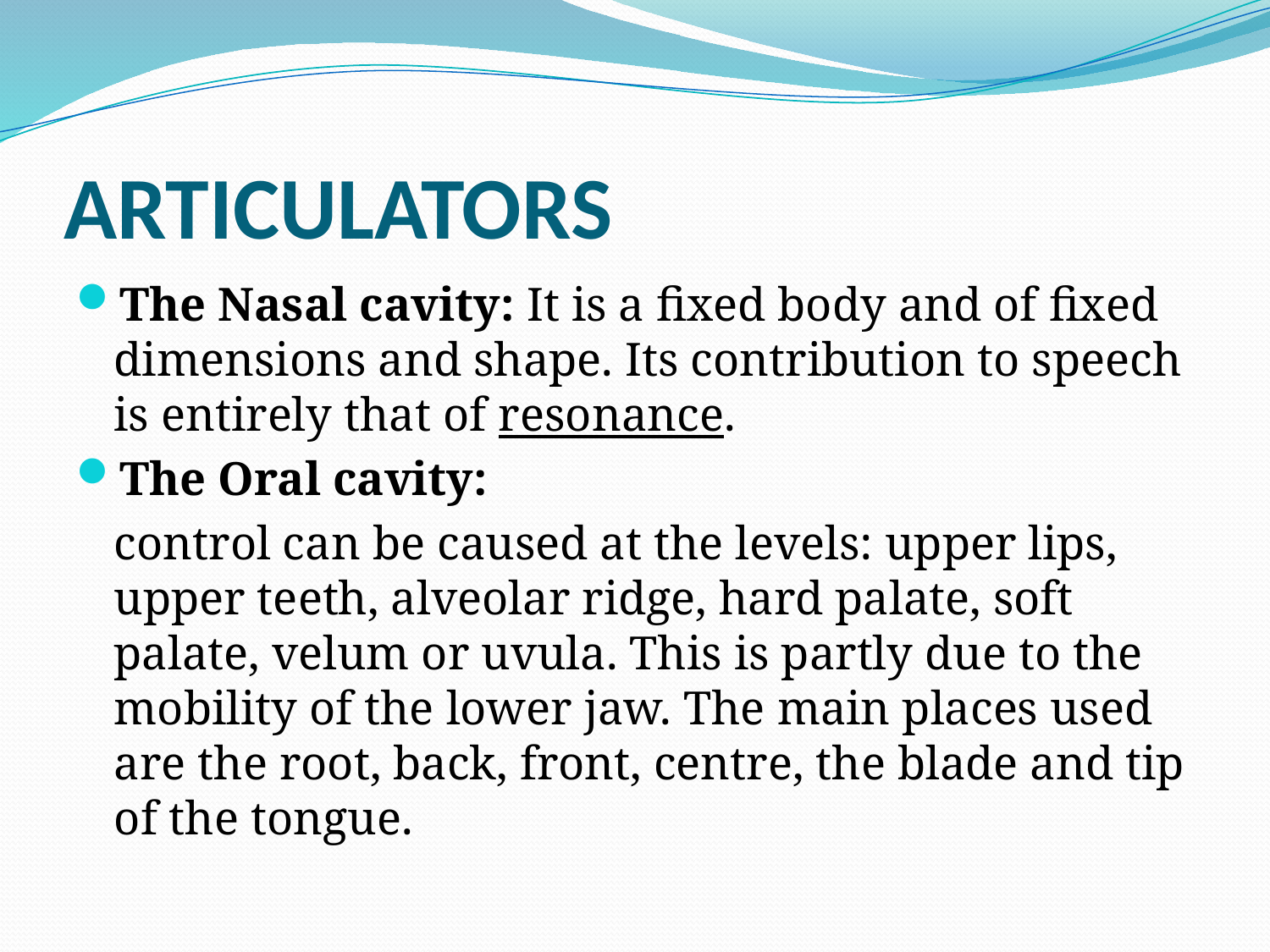

# ARTICULATORS
The Nasal cavity: It is a fixed body and of fixed dimensions and shape. Its contribution to speech is entirely that of resonance.
The Oral cavity:
	control can be caused at the levels: upper lips, upper teeth, alveolar ridge, hard palate, soft palate, velum or uvula. This is partly due to the mobility of the lower jaw. The main places used are the root, back, front, centre, the blade and tip of the tongue.